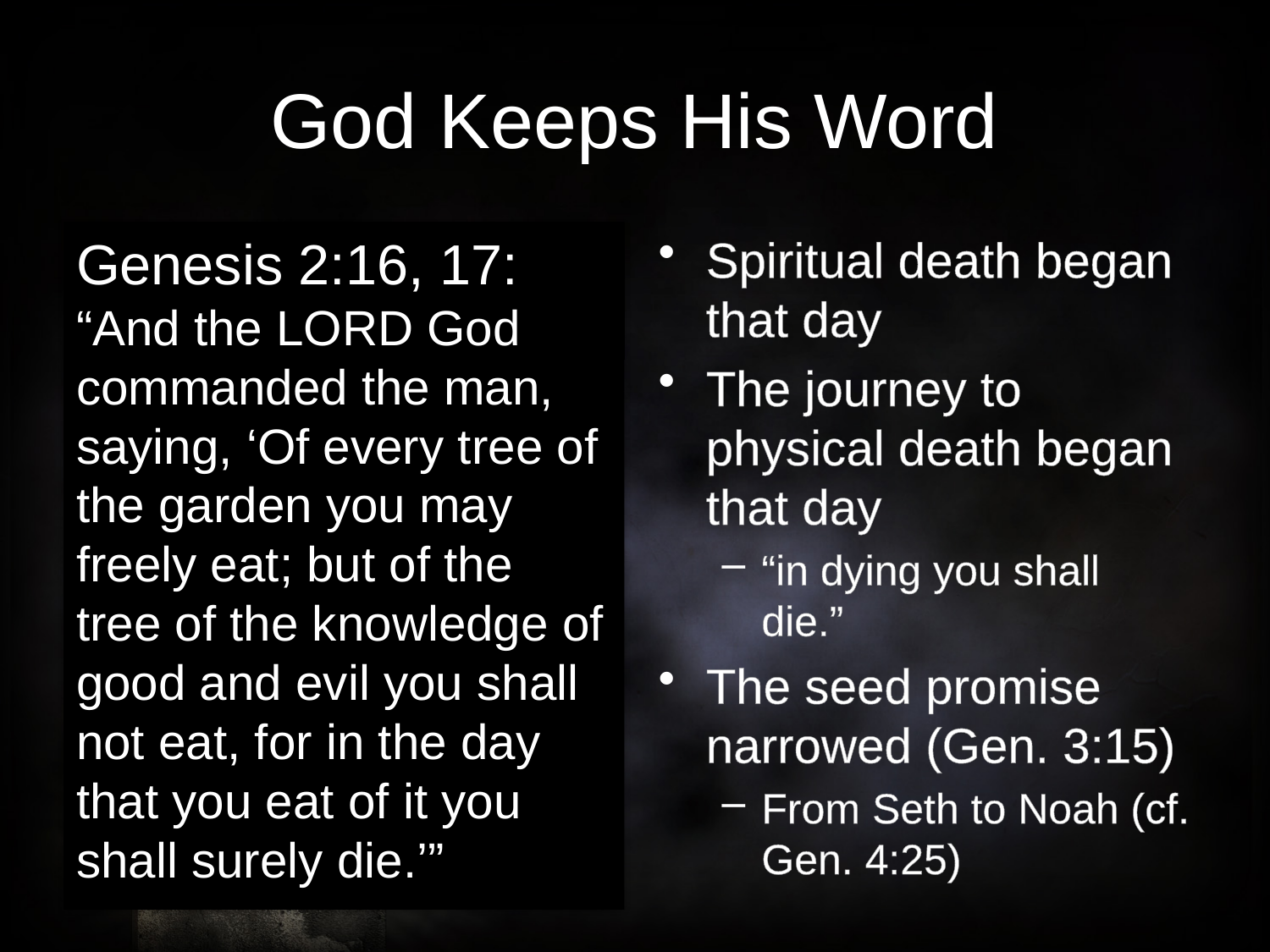

# God Keeps His Word
Genesis 2:16, 17:
“And the LORD God commanded the man, saying, ‘Of every tree of the garden you may freely eat; but of the tree of the knowledge of good and evil you shall not eat, for in the day that you eat of it you shall surely die.’”
Spiritual death began that day
The journey to physical death began that day
“in dying you shall die.”
The seed promise narrowed (Gen. 3:15)
From Seth to Noah (cf. Gen. 4:25)